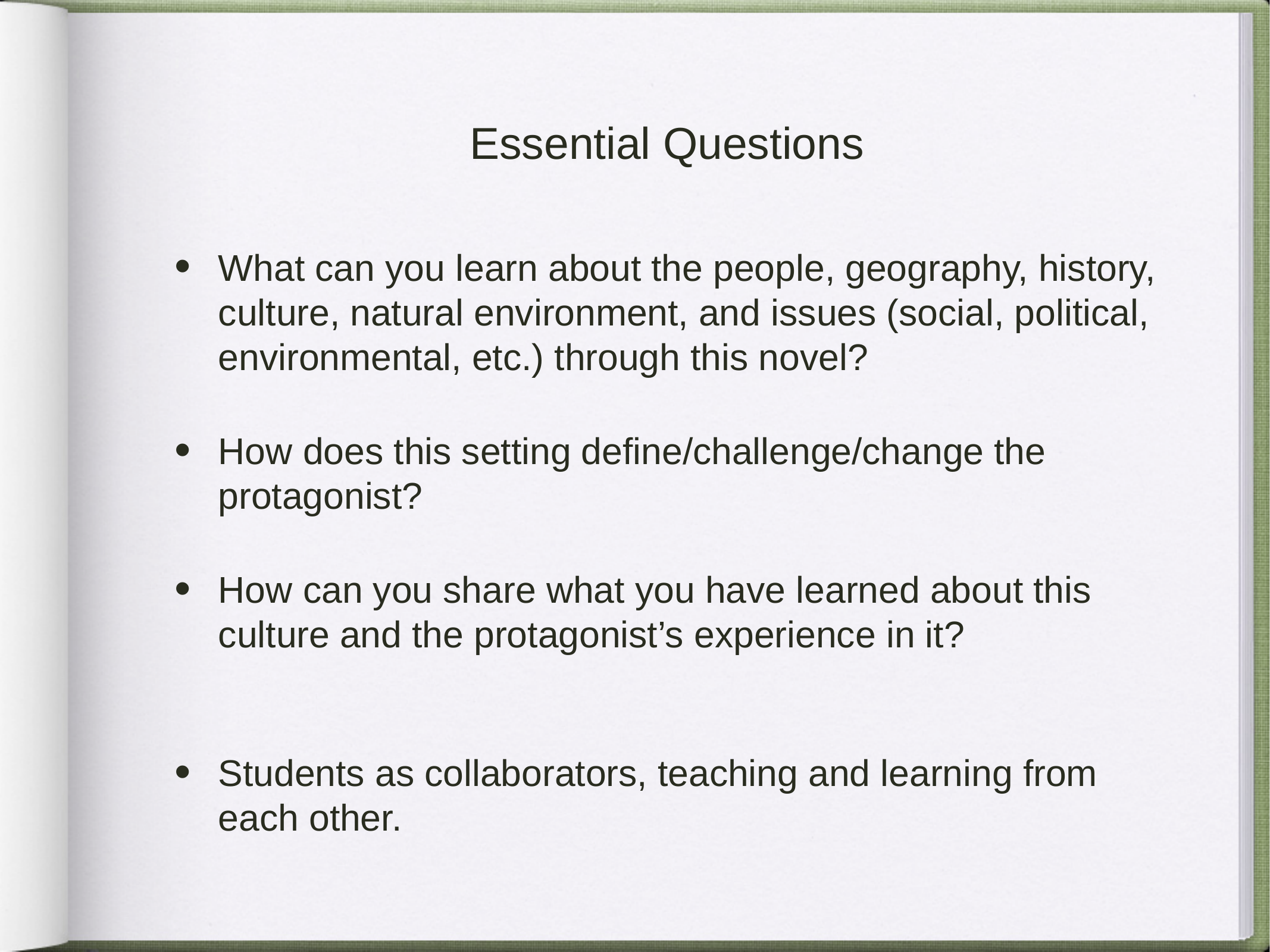

# Essential Questions
What can you learn about the people, geography, history, culture, natural environment, and issues (social, political, environmental, etc.) through this novel?
How does this setting define/challenge/change the protagonist?
How can you share what you have learned about this culture and the protagonist’s experience in it?
Students as collaborators, teaching and learning from each other.